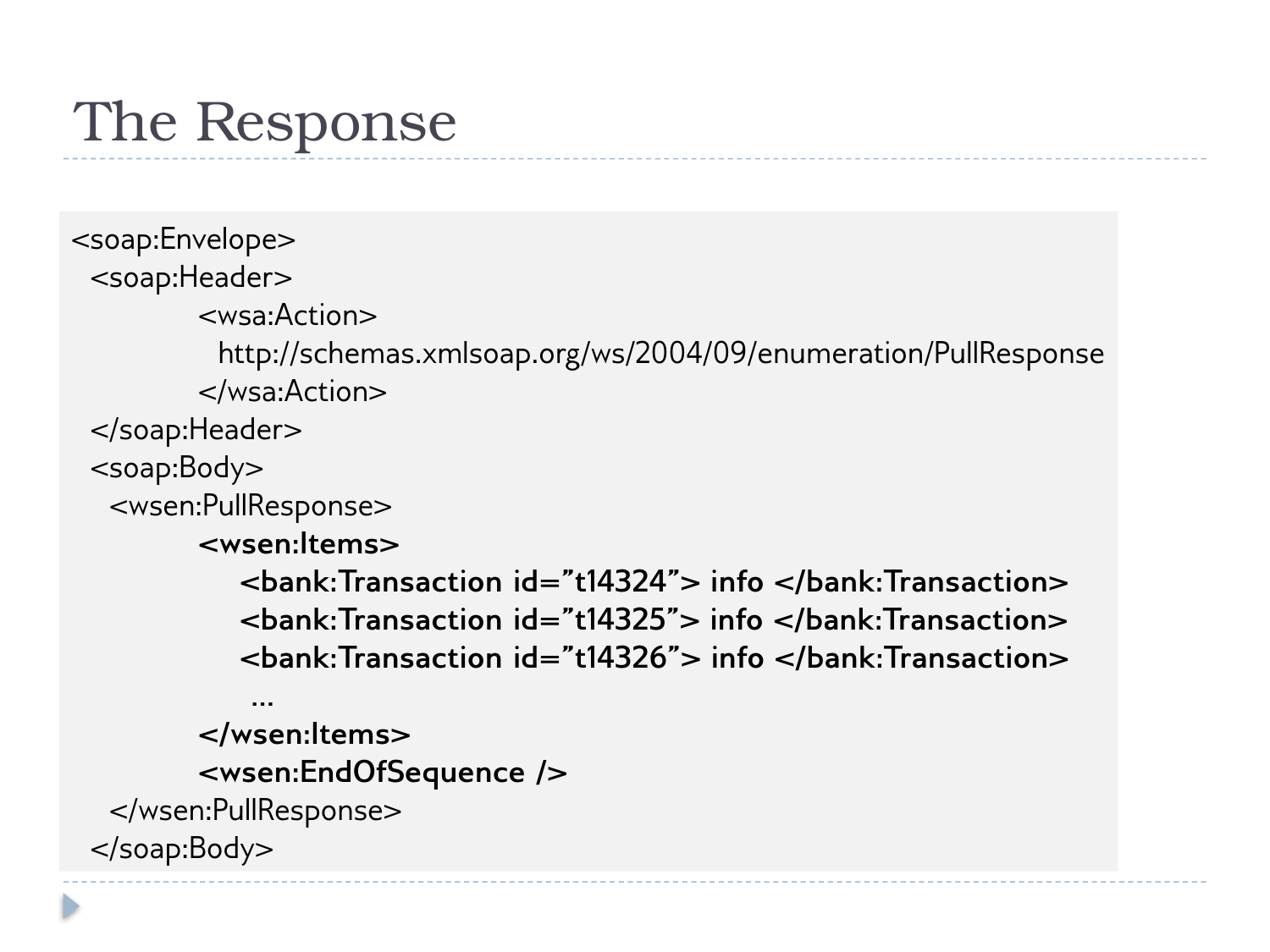

# The Response
<soap:Envelope>
  <soap:Header>
	<wsa:Action>
	  http://schemas.xmlsoap.org/ws/2004/09/enumeration/PullResponse
	</wsa:Action>
  </soap:Header>
  <soap:Body>
    <wsen:PullResponse>
	<wsen:Items>
	    <bank:Transaction id=”t14324”> info </bank:Transaction>
   	    <bank:Transaction id=”t14325”> info </bank:Transaction>
   	    <bank:Transaction id=”t14326”> info </bank:Transaction>
    	     …
	</wsen:Items>
	<wsen:EndOfSequence />
    </wsen:PullResponse>
  </soap:Body>